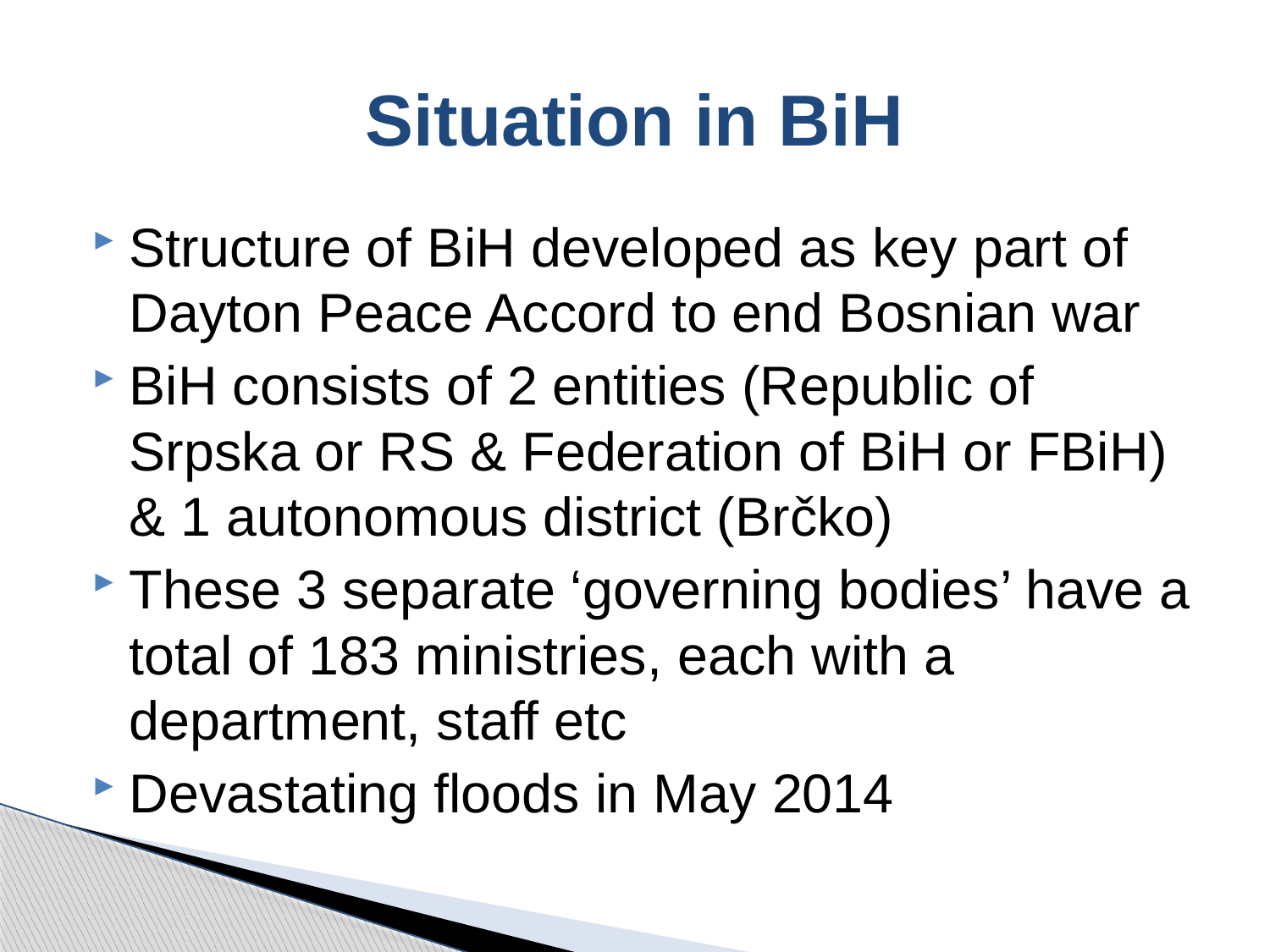

# Situation in BiH
Structure of BiH developed as key part of Dayton Peace Accord to end Bosnian war
BiH consists of 2 entities (Republic of Srpska or RS & Federation of BiH or FBiH) & 1 autonomous district (Brčko)
These 3 separate ‘governing bodies’ have a total of 183 ministries, each with a department, staff etc
Devastating floods in May 2014